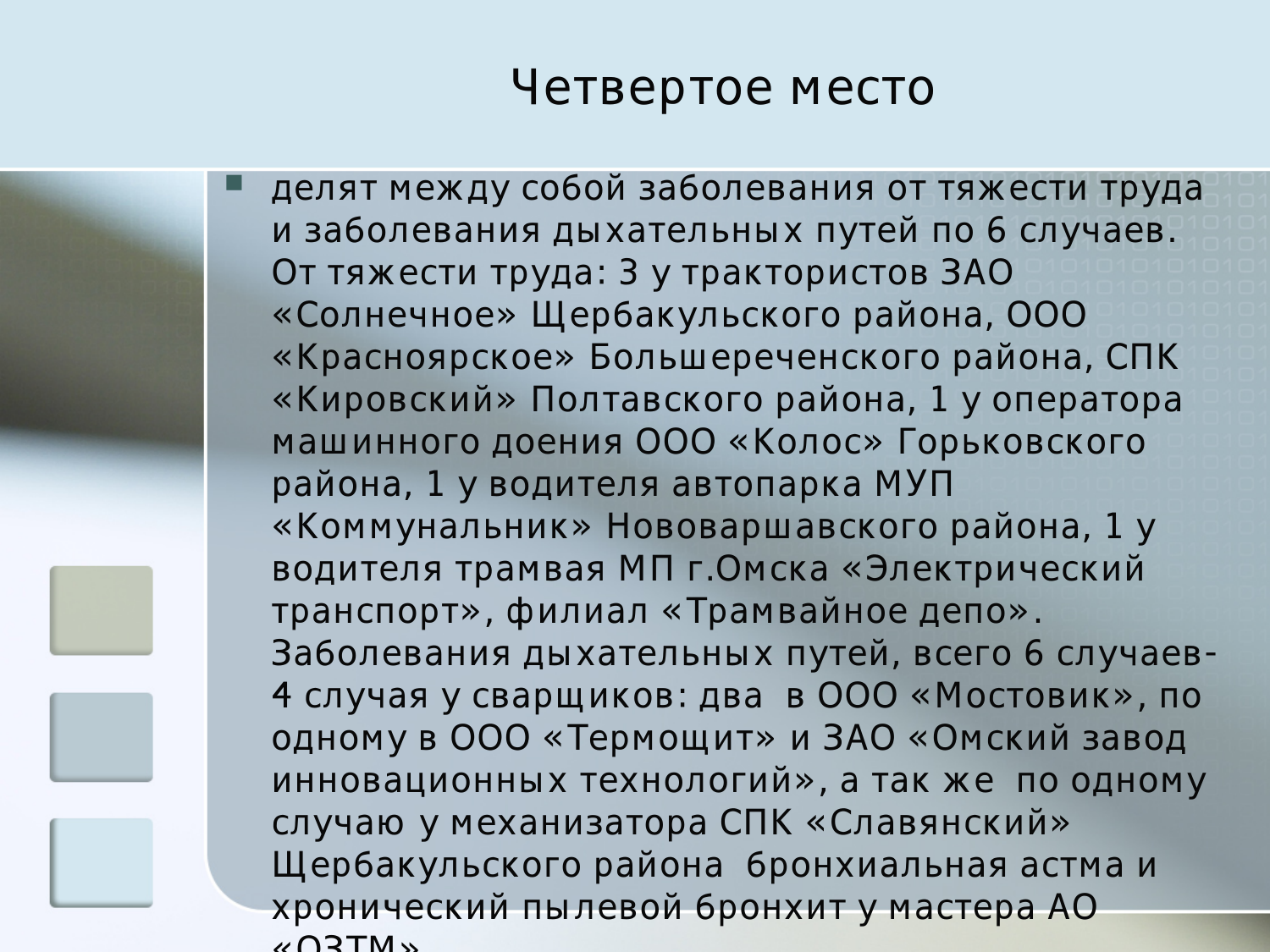

# Четвертое место
делят между собой заболевания от тяжести труда и заболевания дыхательных путей по 6 случаев. От тяжести труда: 3 у трактористов ЗАО «Солнечное» Щербакульского района, ООО «Красноярское» Большереченского района, СПК «Кировский» Полтавского района, 1 у оператора  машинного доения ООО «Колос» Горьковского района, 1 у водителя автопарка МУП «Коммунальник» Нововаршавского района, 1 у водителя трамвая МП г.Омска «Электрический транспорт», филиал «Трамвайное депо». Заболевания дыхательных путей, всего 6 случаев- 4 случая у сварщиков: два  в ООО «Мостовик», по одному в ООО «Термощит» и ЗАО «Омский завод инновационных технологий», а так же  по одному случаю у механизатора СПК «Славянский» Щербакульского района  бронхиальная астма и хронический пылевой бронхит у мастера АО «ОЗТМ».